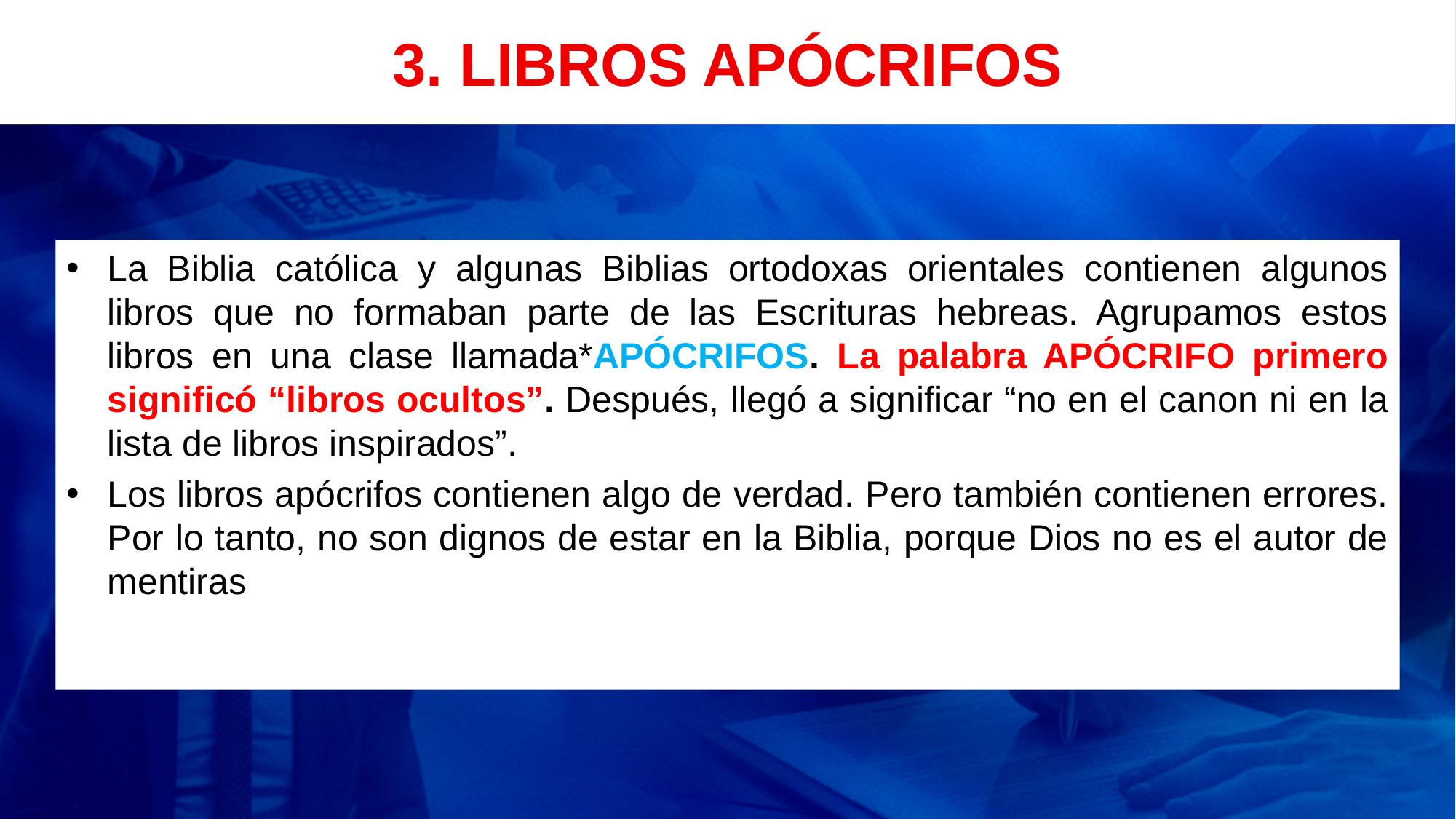

# 3. LIBROS APÓCRIFOS
La Biblia católica y algunas Biblias ortodoxas orientales contienen algunos libros que no formaban parte de las Escrituras hebreas. Agrupamos estos libros en una clase llamada*APÓCRIFOS. La palabra APÓCRIFO primero significó “libros ocultos”. Después, llegó a significar “no en el canon ni en la lista de libros inspirados”.
Los libros apócrifos contienen algo de verdad. Pero también contienen errores. Por lo tanto, no son dignos de estar en la Biblia, porque Dios no es el autor de mentiras